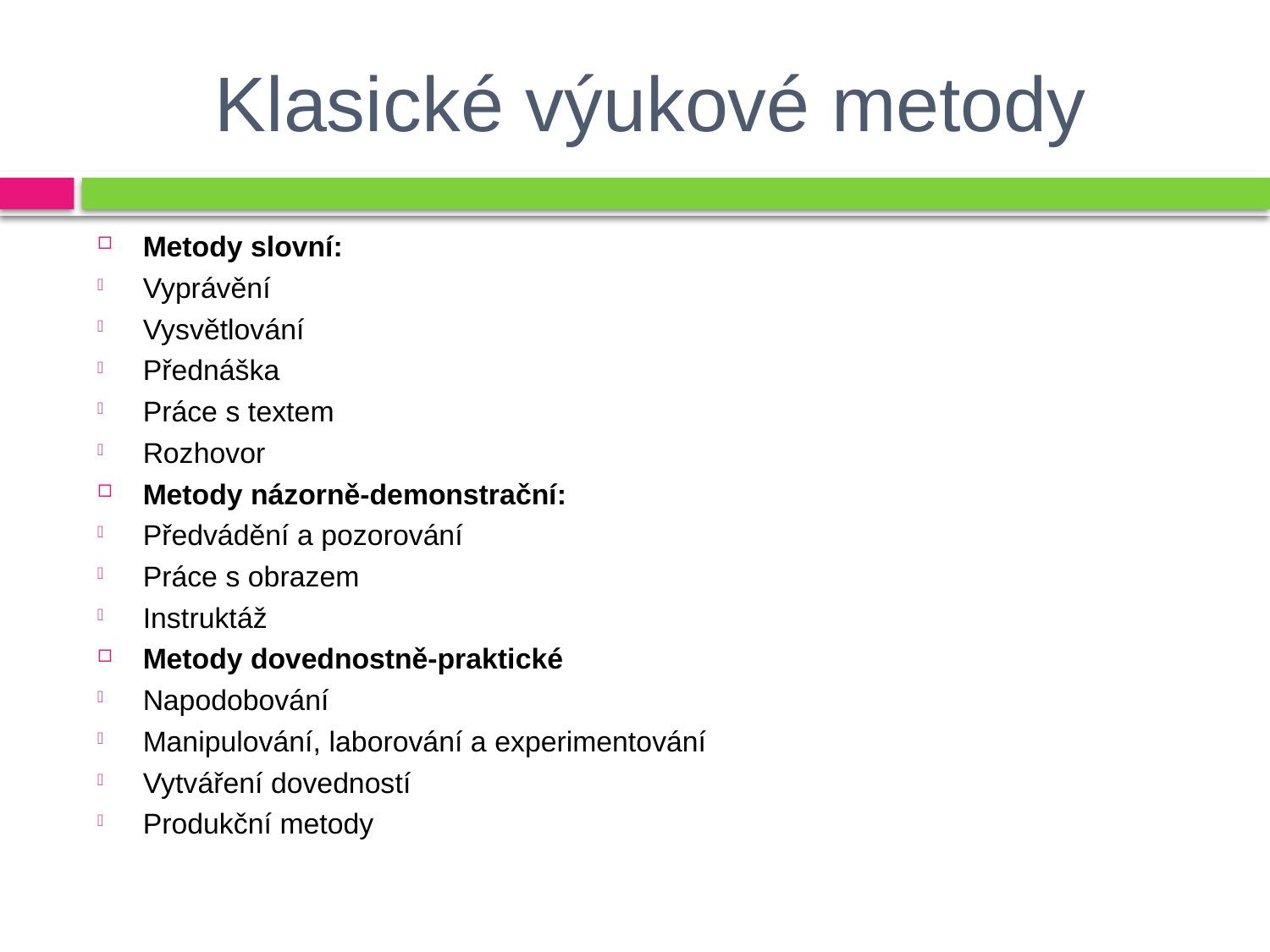

# Klasické výukové metody
Metody slovní:
Vyprávění
Vysvětlování
Přednáška
Práce s textem
Rozhovor
Metody názorně-demonstrační:
Předvádění a pozorování
Práce s obrazem
Instruktáž
Metody dovednostně-praktické
Napodobování
Manipulování, laborování a experimentování
Vytváření dovedností
Produkční metody